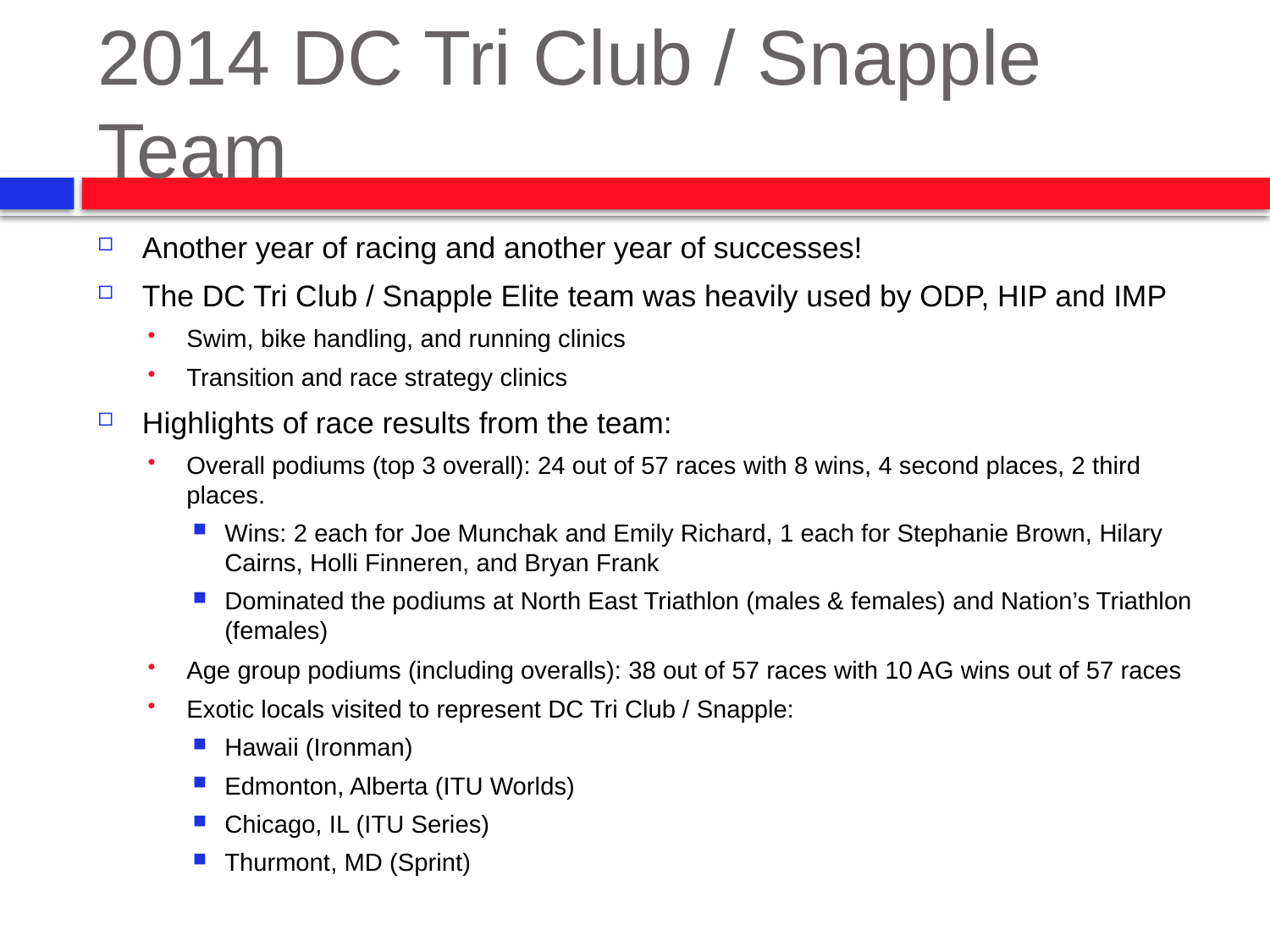

# 2014 DC Tri Club / Snapple Team
Another year of racing and another year of successes!
The DC Tri Club / Snapple Elite team was heavily used by ODP, HIP and IMP
Swim, bike handling, and running clinics
Transition and race strategy clinics
Highlights of race results from the team:
Overall podiums (top 3 overall): 24 out of 57 races with 8 wins, 4 second places, 2 third places.
Wins: 2 each for Joe Munchak and Emily Richard, 1 each for Stephanie Brown, Hilary Cairns, Holli Finneren, and Bryan Frank
Dominated the podiums at North East Triathlon (males & females) and Nation’s Triathlon (females)
Age group podiums (including overalls): 38 out of 57 races with 10 AG wins out of 57 races
Exotic locals visited to represent DC Tri Club / Snapple:
Hawaii (Ironman)
Edmonton, Alberta (ITU Worlds)
Chicago, IL (ITU Series)
Thurmont, MD (Sprint)